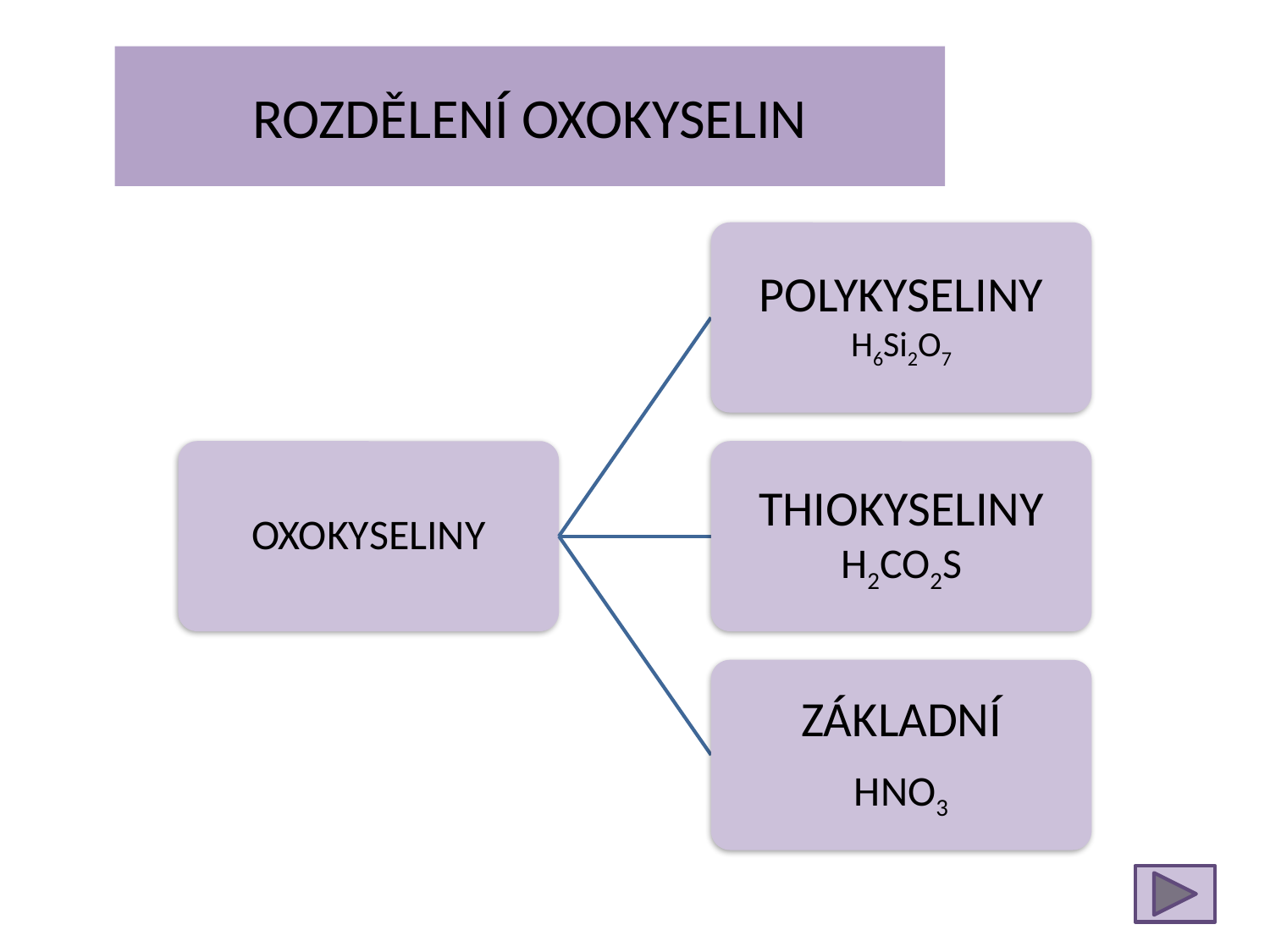

# ROZDĚLENÍ OXOKYSELIN
OXOKYSELINY

POLYKYSELINY H6Si2O7

THIOKYSELINY H2CO2S

ZÁKLADNÍ
HNO3